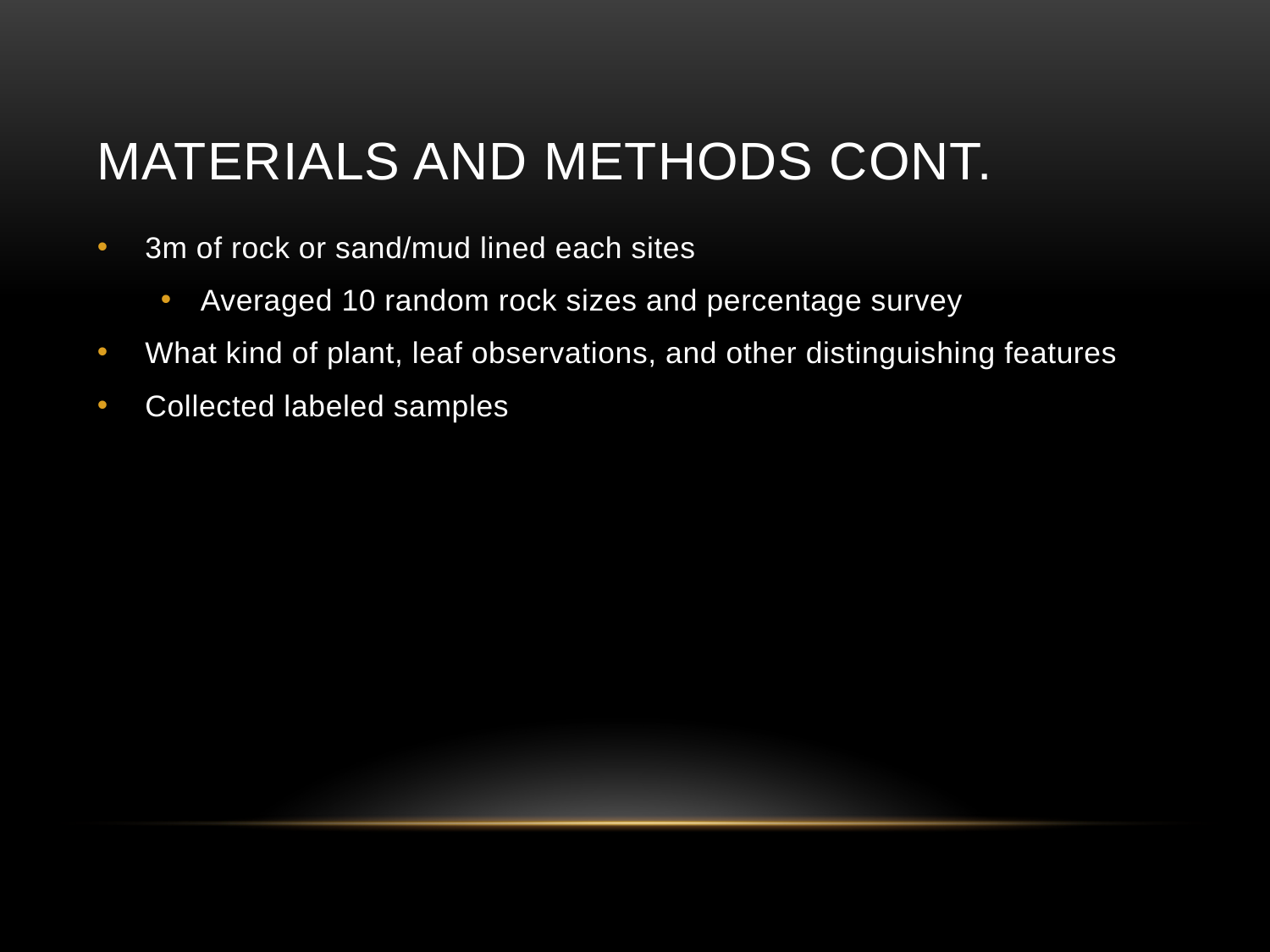

# Materials and methods cont.
3m of rock or sand/mud lined each sites
Averaged 10 random rock sizes and percentage survey
What kind of plant, leaf observations, and other distinguishing features
Collected labeled samples